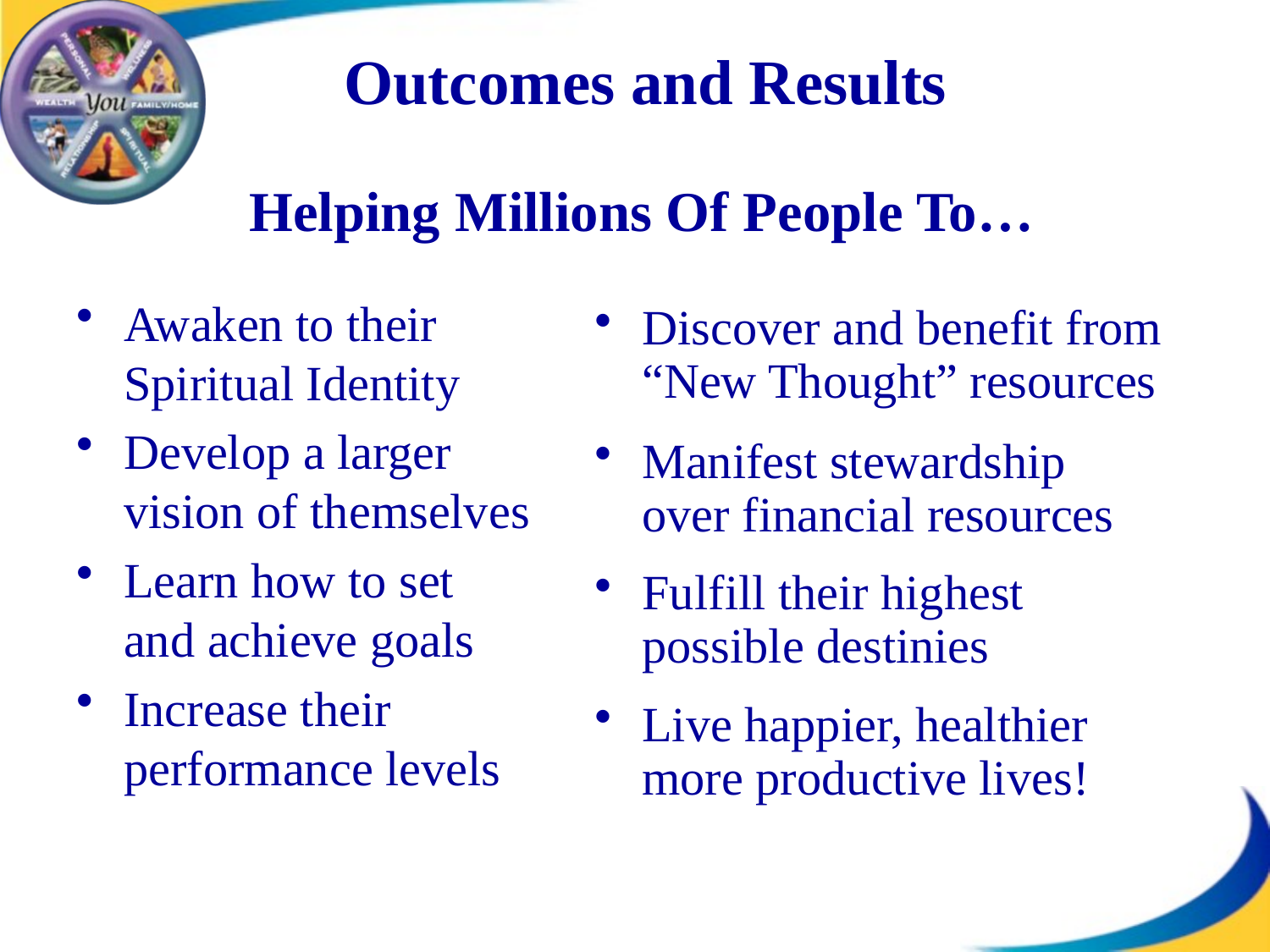

# Outcomes and Results
    Helping Millions Of People To…
Awaken to their Spiritual Identity
Develop a larger
vision of themselves
Learn how to set
and achieve goals
Increase their performance levels
Discover and benefit from “New Thought” resources
Manifest stewardship
over financial resources
Fulfill their highest
possible destinies
Live happier, healthier
more productive lives!